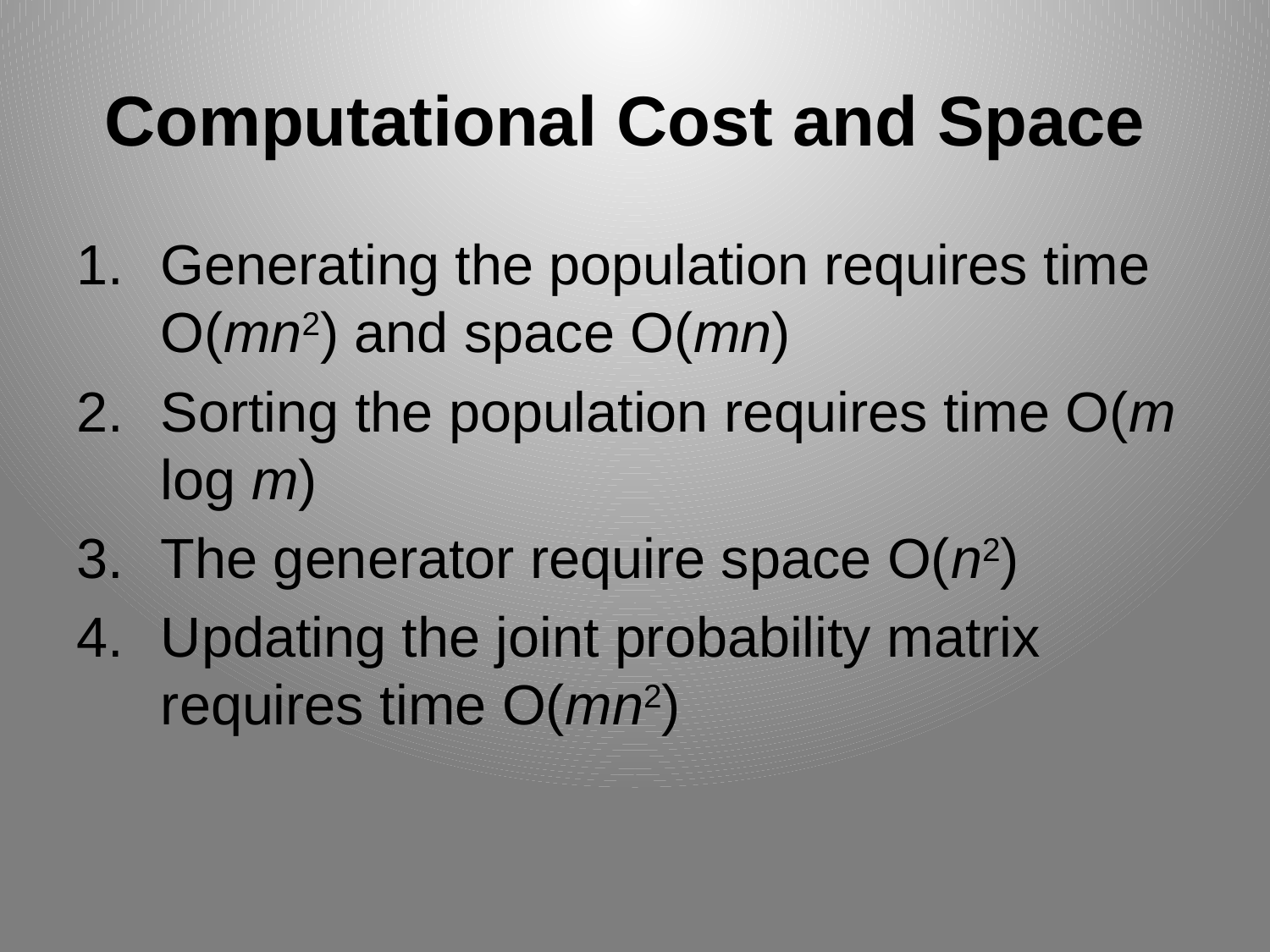

# Computational Cost and Space
Generating the population requires time O(mn2) and space O(mn)
Sorting the population requires time O(m log m)
The generator require space O(n2)
Updating the joint probability matrix requires time O(mn2)